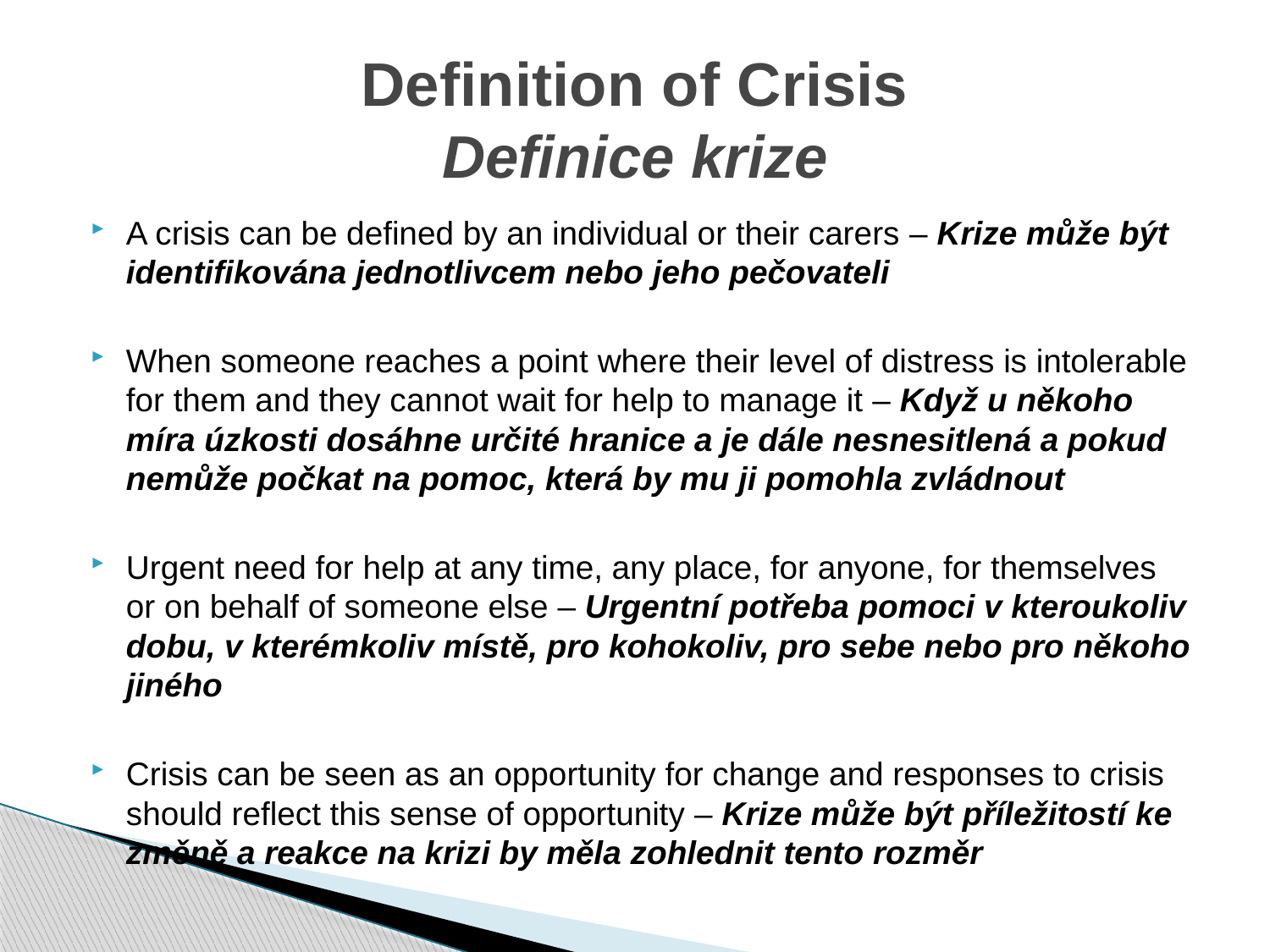

# Definition of Crisis Definice krize
A crisis can be defined by an individual or their carers – Krize může být identifikována jednotlivcem nebo jeho pečovateli

When someone reaches a point where their level of distress is intolerable for them and they cannot wait for help to manage it – Když u někoho míra úzkosti dosáhne určité hranice a je dále nesnesitlená a pokud nemůže počkat na pomoc, která by mu ji pomohla zvládnout

Urgent need for help at any time, any place, for anyone, for themselves or on behalf of someone else – Urgentní potřeba pomoci v kteroukoliv dobu, v kterémkoliv místě, pro kohokoliv, pro sebe nebo pro někoho jiného

Crisis can be seen as an opportunity for change and responses to crisis should reflect this sense of opportunity – Krize může být příležitostí ke změně a reakce na krizi by měla zohlednit tento rozměr